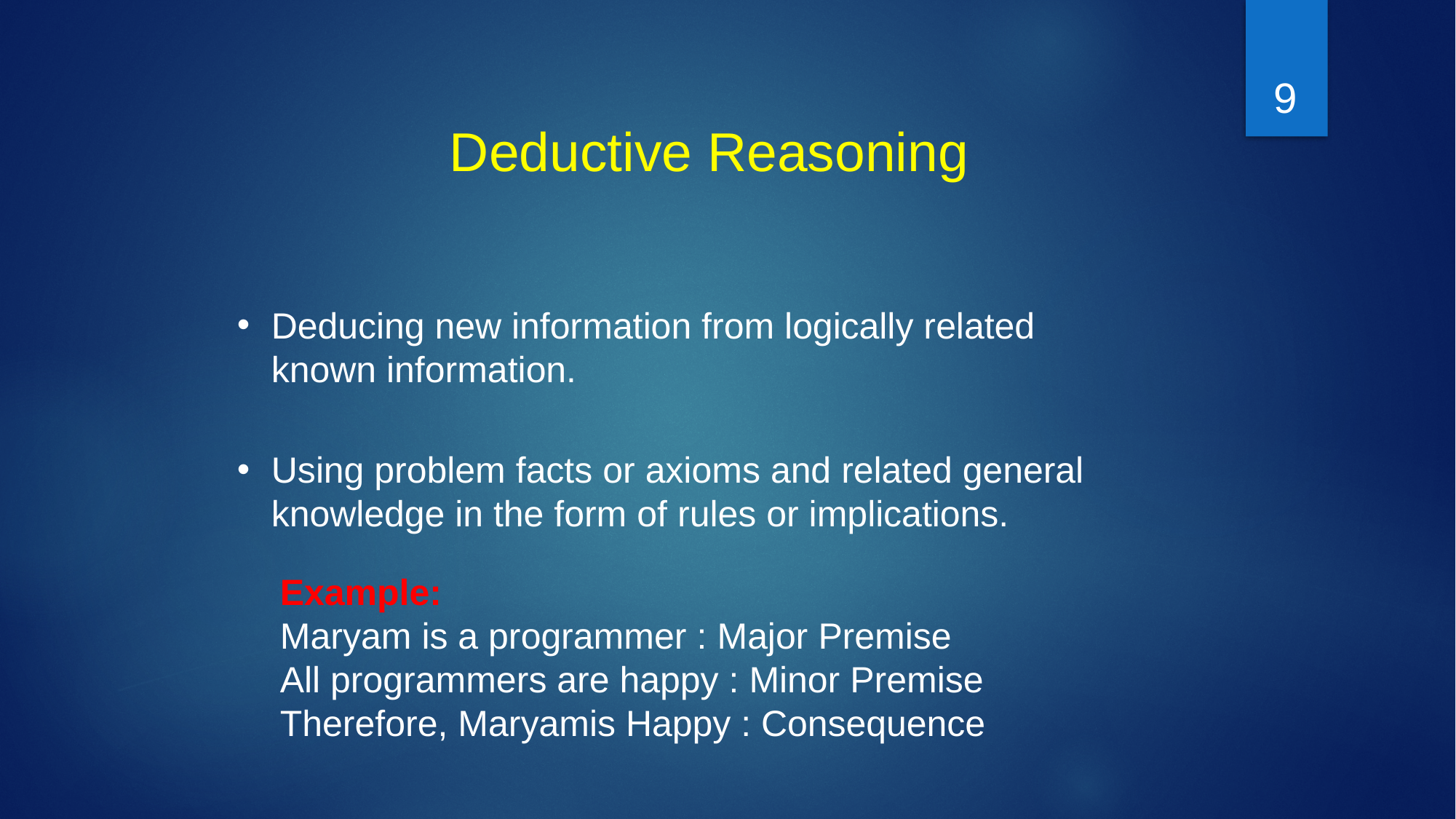

9
Deductive Reasoning
Deducing new information from logically related known information.
Using problem facts or axioms and related general knowledge in the form of rules or implications.
Example:
Maryam is a programmer : Major Premise
All programmers are happy : Minor Premise
Therefore, Maryamis Happy : Consequence